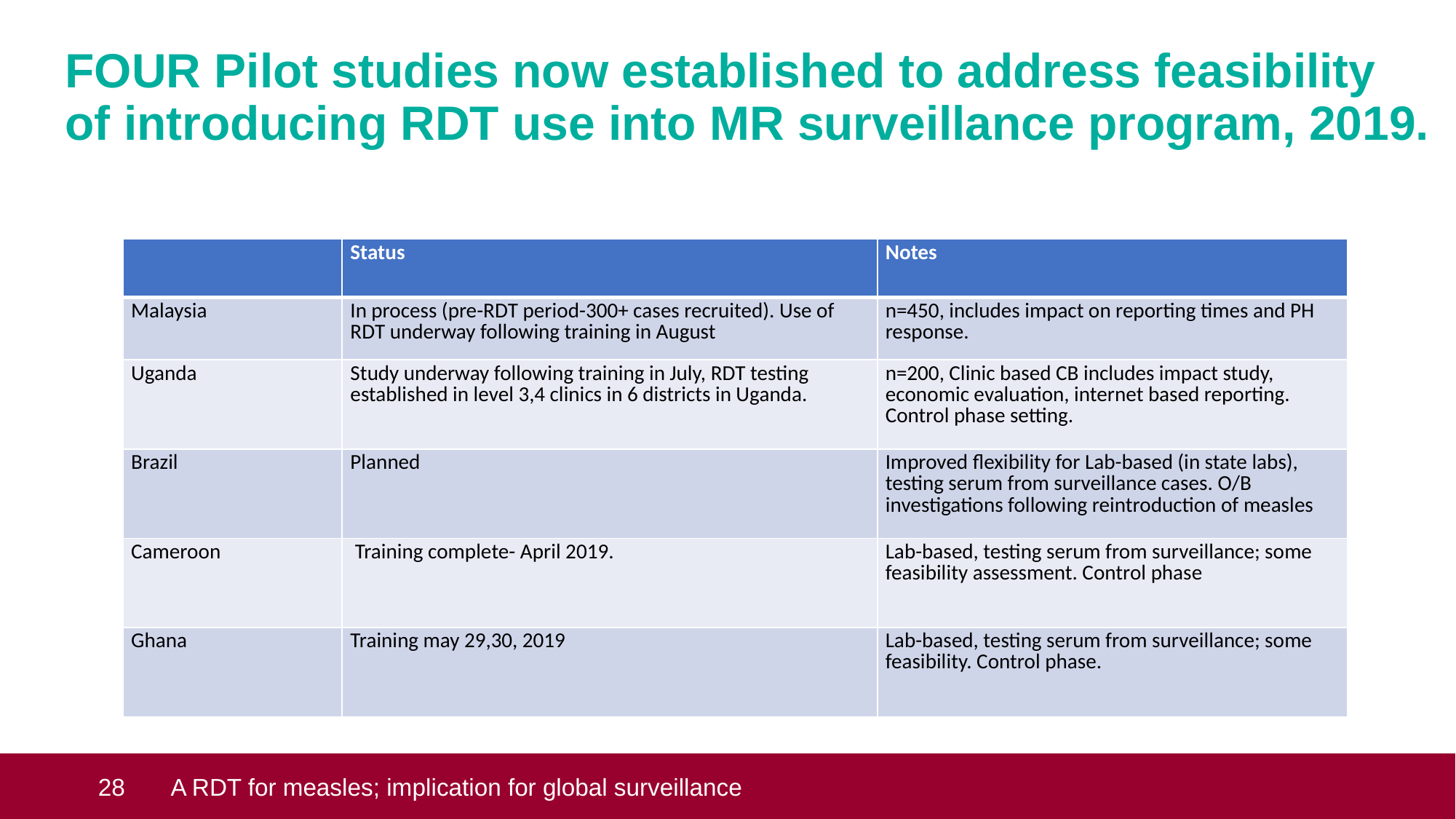

# FOUR Pilot studies now established to address feasibility of introducing RDT use into MR surveillance program, 2019.
|  | Status | Notes |
| --- | --- | --- |
| Malaysia | In process (pre-RDT period-300+ cases recruited). Use of RDT underway following training in August | n=450, includes impact on reporting times and PH response. |
| Uganda | Study underway following training in July, RDT testing established in level 3,4 clinics in 6 districts in Uganda. | n=200, Clinic based CB includes impact study, economic evaluation, internet based reporting. Control phase setting. |
| Brazil | Planned | Improved flexibility for Lab-based (in state labs), testing serum from surveillance cases. O/B investigations following reintroduction of measles |
| Cameroon | Training complete- April 2019. | Lab-based, testing serum from surveillance; some feasibility assessment. Control phase |
| Ghana | Training may 29,30, 2019 | Lab-based, testing serum from surveillance; some feasibility. Control phase. |
  28
A RDT for measles; implication for global surveillance
An RDT for measles; implications for global surveillance
28